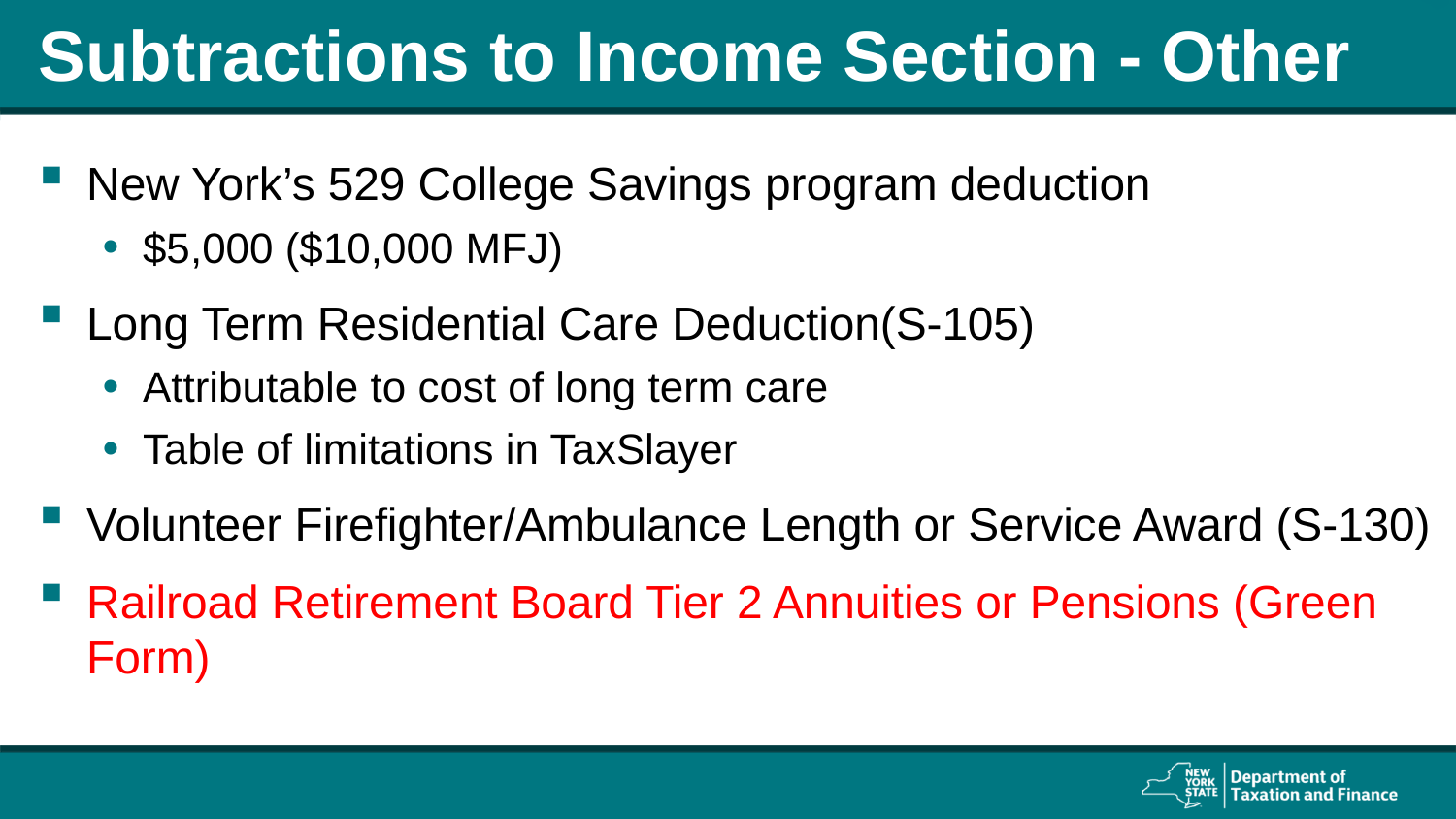

# Subtractions to Income Section - Other
New York’s 529 College Savings program deduction
$5,000 ($10,000 MFJ)
Long Term Residential Care Deduction(S-105)
Attributable to cost of long term care
Table of limitations in TaxSlayer
Volunteer Firefighter/Ambulance Length or Service Award (S-130)
Railroad Retirement Board Tier 2 Annuities or Pensions (Green Form)